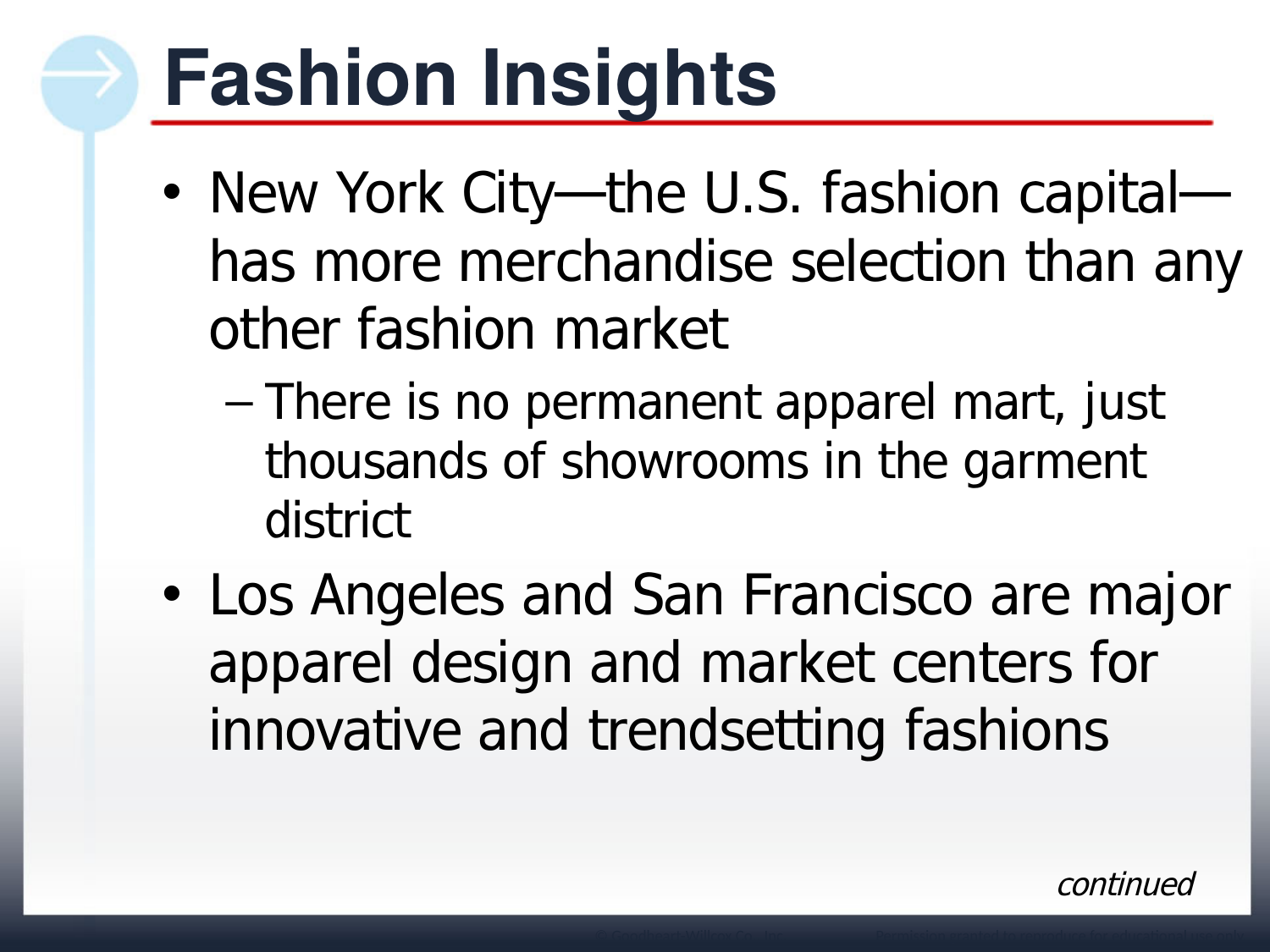

# Fashion Insights
New York City—the U.S. fashion capital—has more merchandise selection than any other fashion market
There is no permanent apparel mart, just thousands of showrooms in the garment district
Los Angeles and San Francisco are major apparel design and market centers for innovative and trendsetting fashions
continued